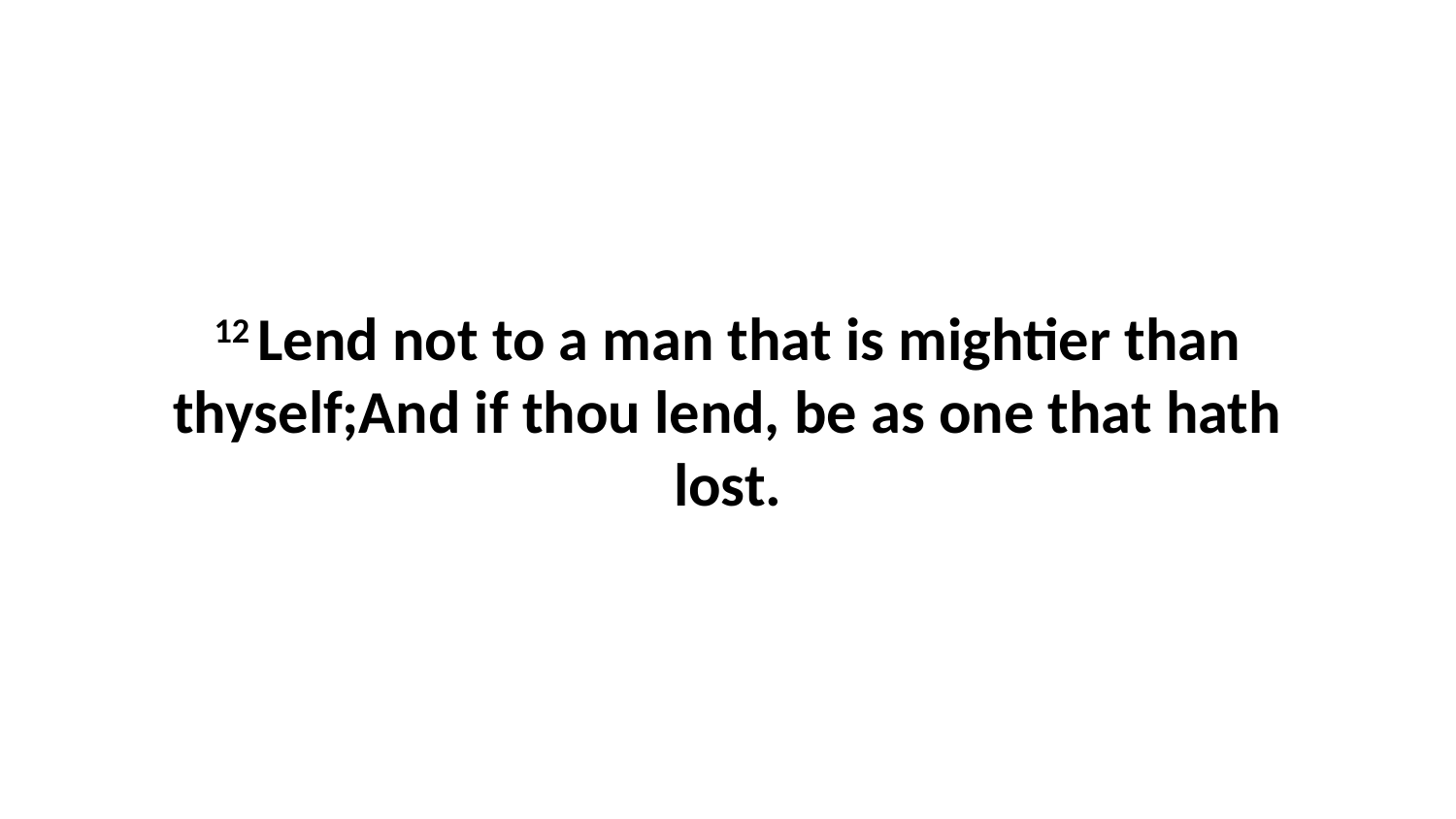

12 Lend not to a man that is mightier than thyself;And if thou lend, be as one that hath lost.